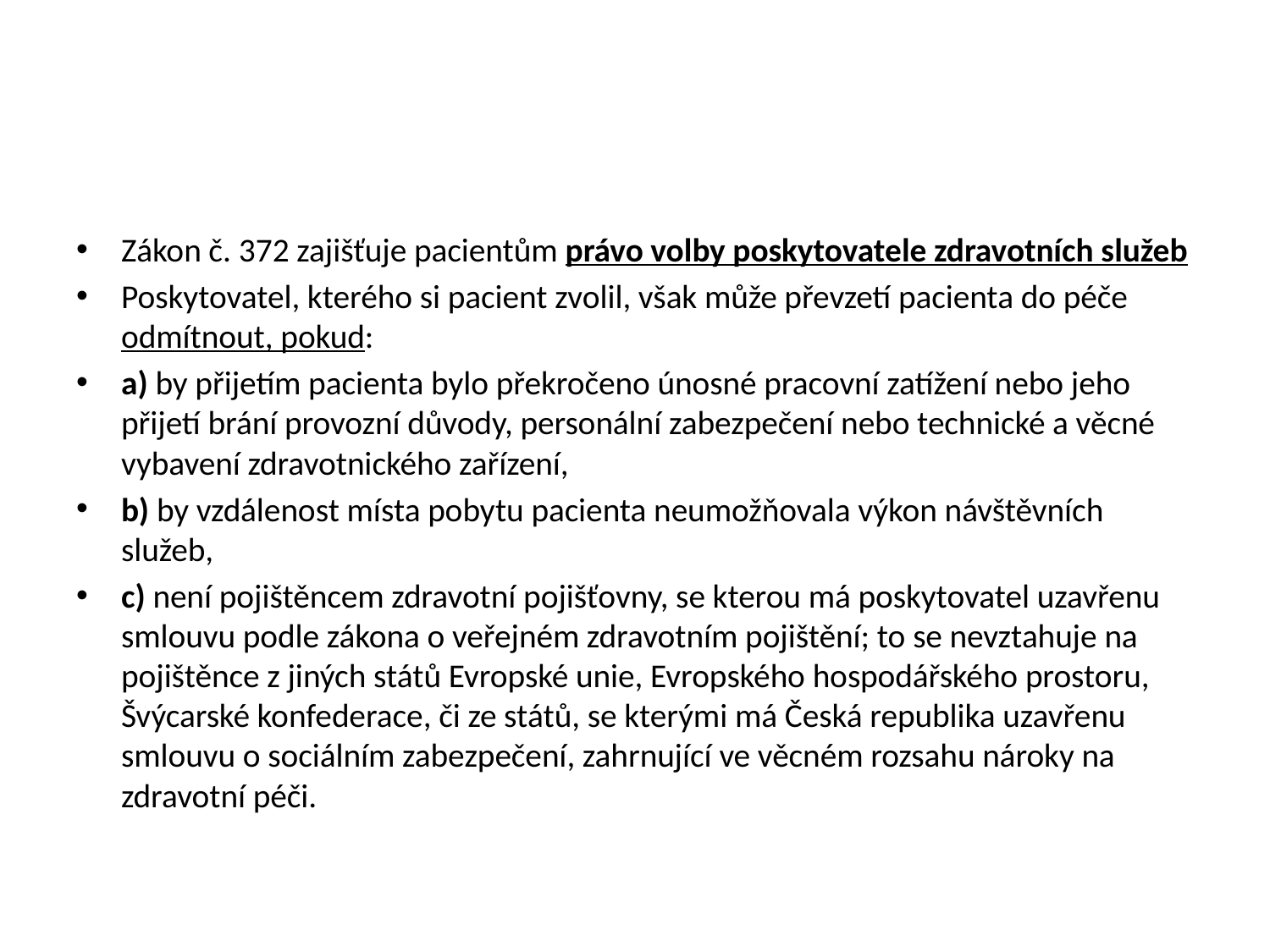

#
Zákon č. 372 zajišťuje pacientům právo volby poskytovatele zdravotních služeb
Poskytovatel, kterého si pacient zvolil, však může převzetí pacienta do péče odmítnout, pokud:
a) by přijetím pacienta bylo překročeno únosné pracovní zatížení nebo jeho přijetí brání provozní důvody, personální zabezpečení nebo technické a věcné vybavení zdravotnického zařízení,
b) by vzdálenost místa pobytu pacienta neumožňovala výkon návštěvních služeb,
c) není pojištěncem zdravotní pojišťovny, se kterou má poskytovatel uzavřenu smlouvu podle zákona o veřejném zdravotním pojištění; to se nevztahuje na pojištěnce z jiných států Evropské unie, Evropského hospodářského prostoru, Švýcarské konfederace, či ze států, se kterými má Česká republika uzavřenu smlouvu o sociálním zabezpečení, zahrnující ve věcném rozsahu nároky na zdravotní péči.